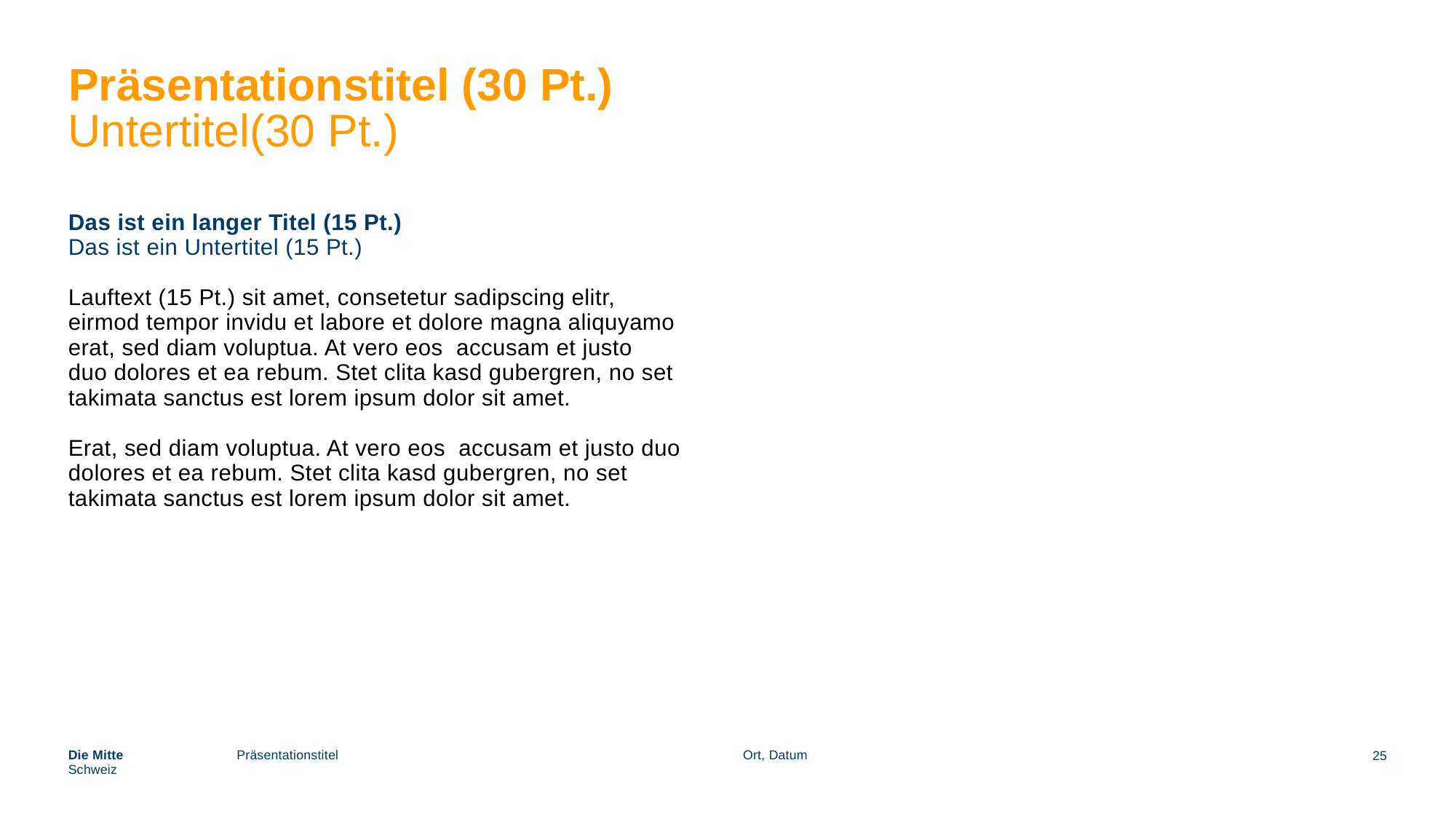

# Präsentationstitel (30 Pt.)

Untertitel(30 Pt.)
Das ist ein langer Titel (15 Pt.)
Das ist ein Untertitel (15 Pt.)

Lauftext (15 Pt.) sit amet, consetetur sadipscing elitr,
eirmod tempor invidu et labore et dolore magna aliquyamo erat, sed diam voluptua. At vero eos  accusam et justo
duo dolores et ea rebum. Stet clita kasd gubergren, no set takimata sanctus est lorem ipsum dolor sit amet.

Erat, sed diam voluptua. At vero eos  accusam et justo duo dolores et ea rebum. Stet clita kasd gubergren, no set takimata sanctus est lorem ipsum dolor sit amet.
25
Die Mitte
Schweiz
Präsentationstitel
Ort, Datum